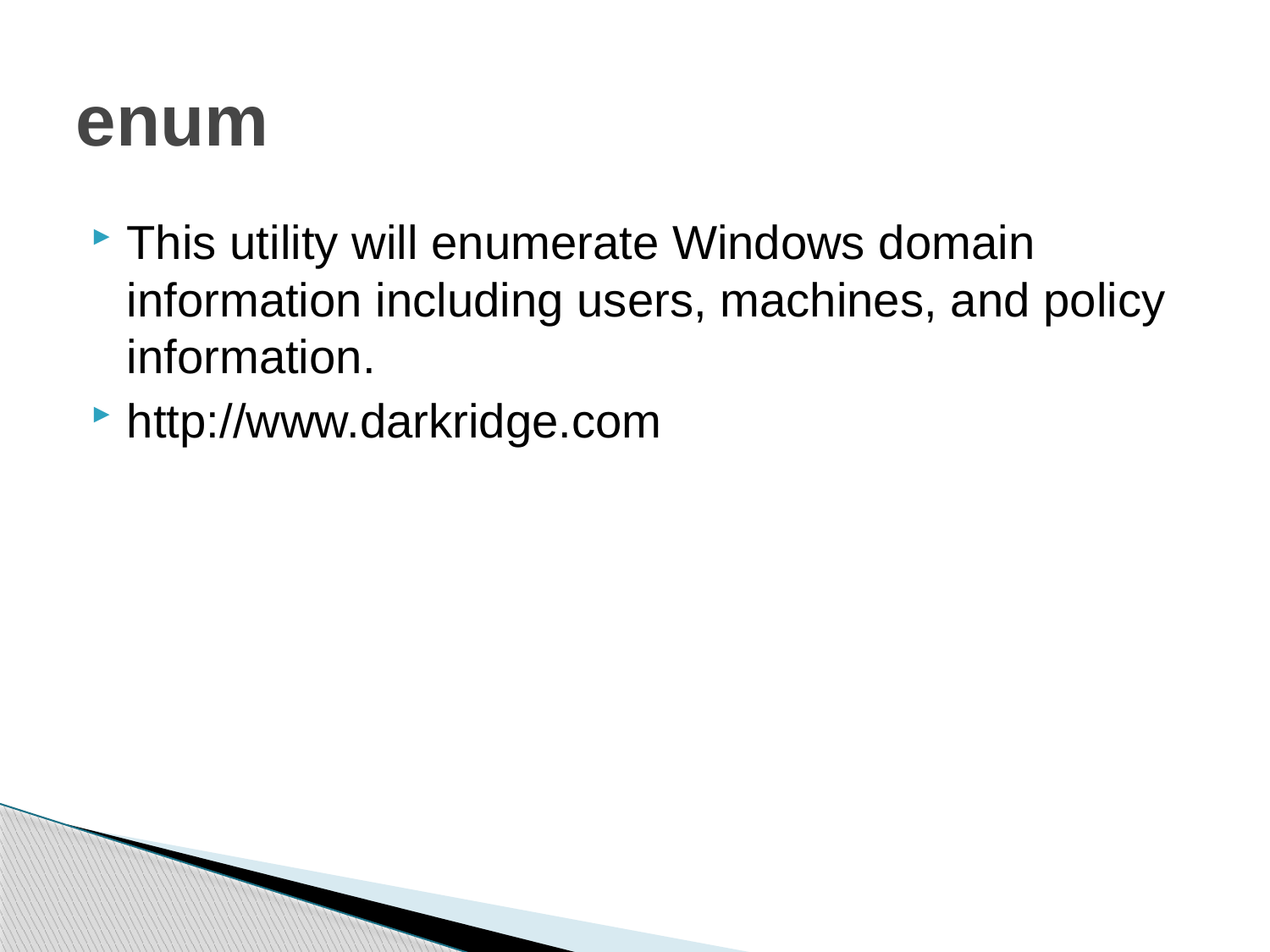

# enum
This utility will enumerate Windows domain information including users, machines, and policy information.
http://www.darkridge.com